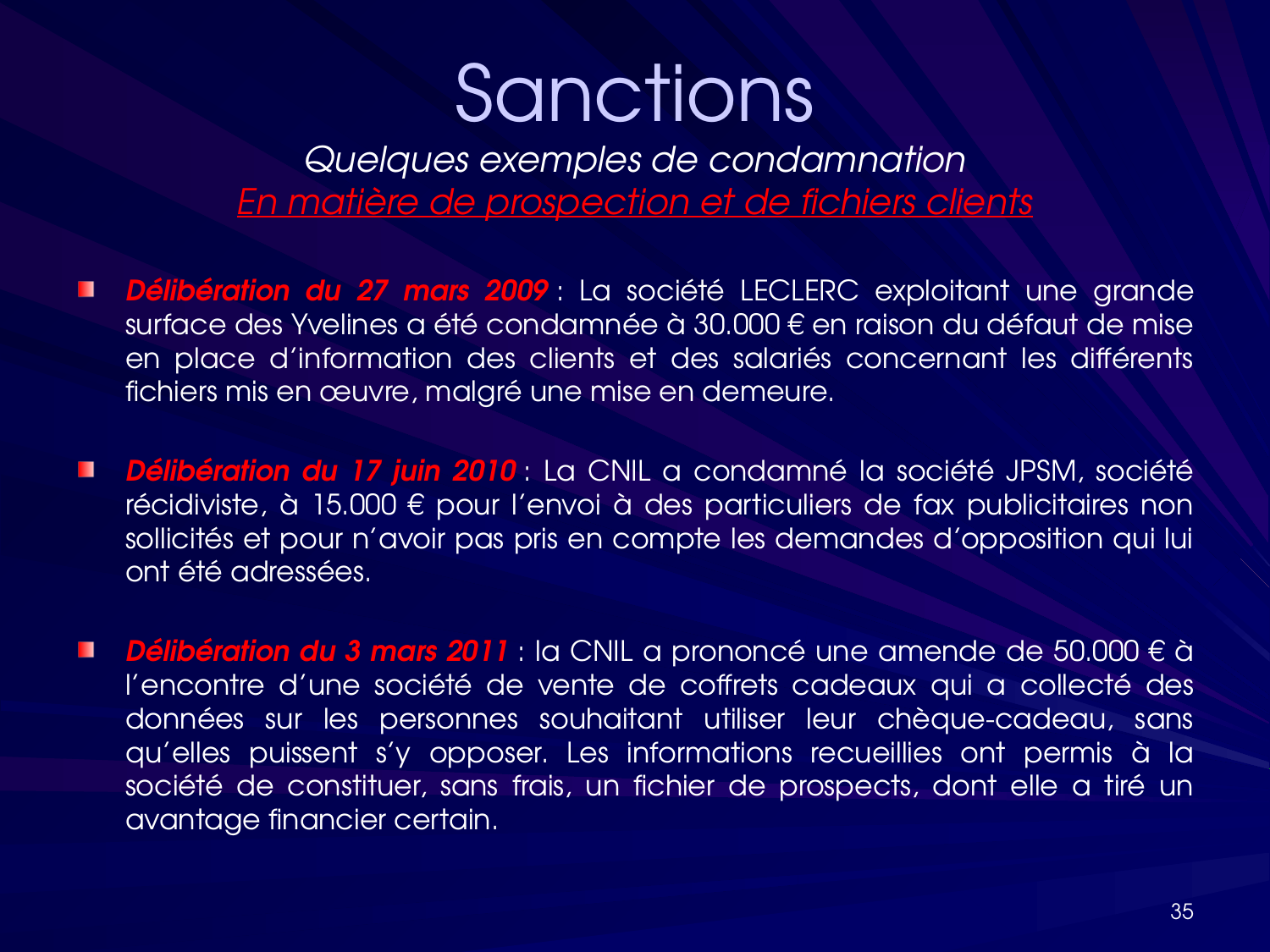

# Sanctions Quelques exemples de condamnation En matière de prospection et de fichiers clients
Délibération du 27 mars 2009 : La société LECLERC exploitant une grande surface des Yvelines a été condamnée à 30.000 € en raison du défaut de mise en place d’information des clients et des salariés concernant les différents fichiers mis en œuvre, malgré une mise en demeure.

Délibération du 17 juin 2010 : La CNIL a condamné la société JPSM, société récidiviste, à 15.000 € pour l’envoi à des particuliers de fax publicitaires non sollicités et pour n’avoir pas pris en compte les demandes d’opposition qui lui ont été adressées.

Délibération du 3 mars 2011 : la CNIL a prononcé une amende de 50.000 € à l’encontre d’une société de vente de coffrets cadeaux qui a collecté des données sur les personnes souhaitant utiliser leur chèque-cadeau, sans qu’elles puissent s’y opposer. Les informations recueillies ont permis à la société de constituer, sans frais, un fichier de prospects, dont elle a tiré un avantage financier certain.

35